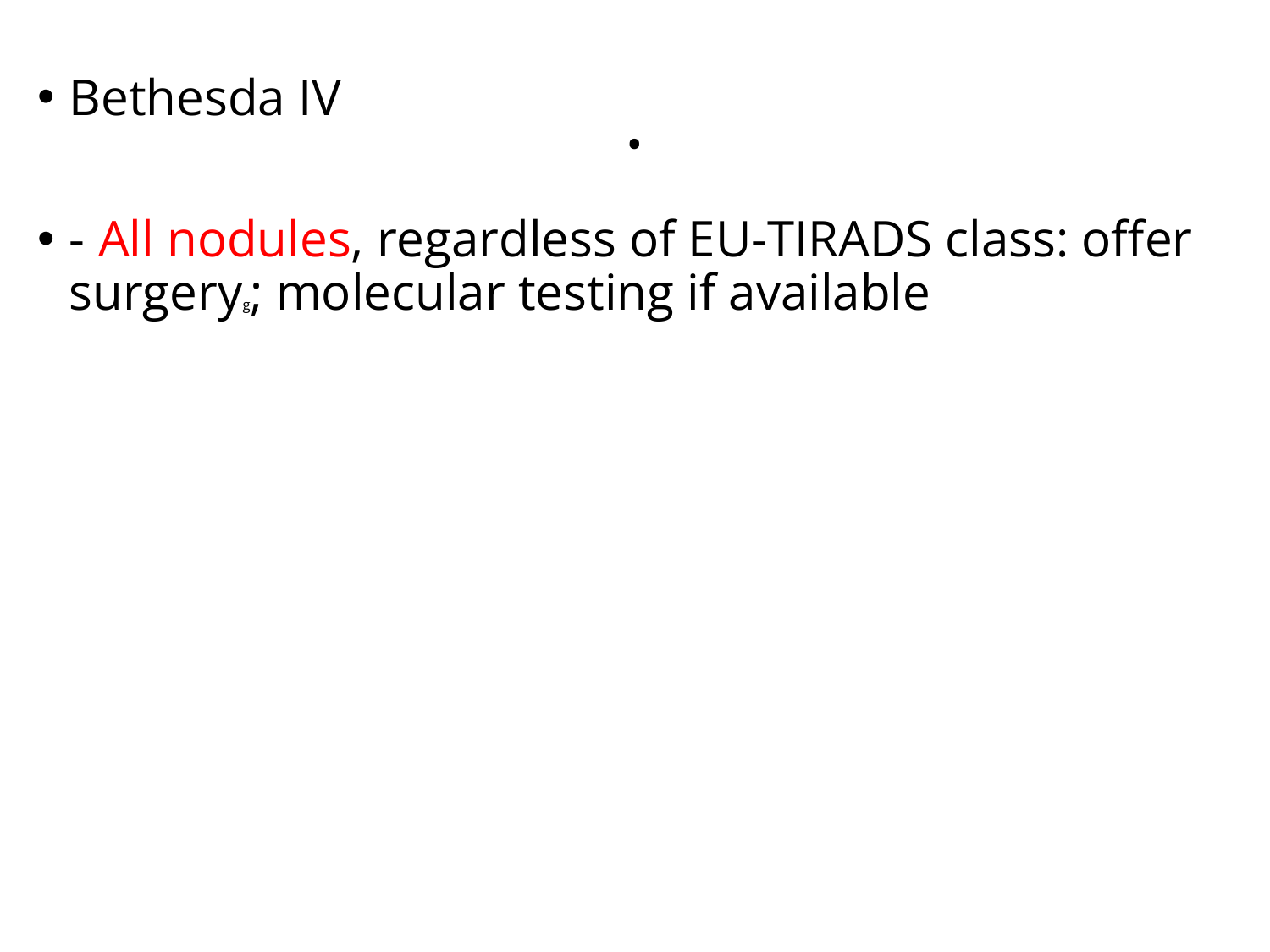

# .
Bethesda IV

- All nodules, regardless of EU-TIRADS class: offer surgeryg; molecular testing if available